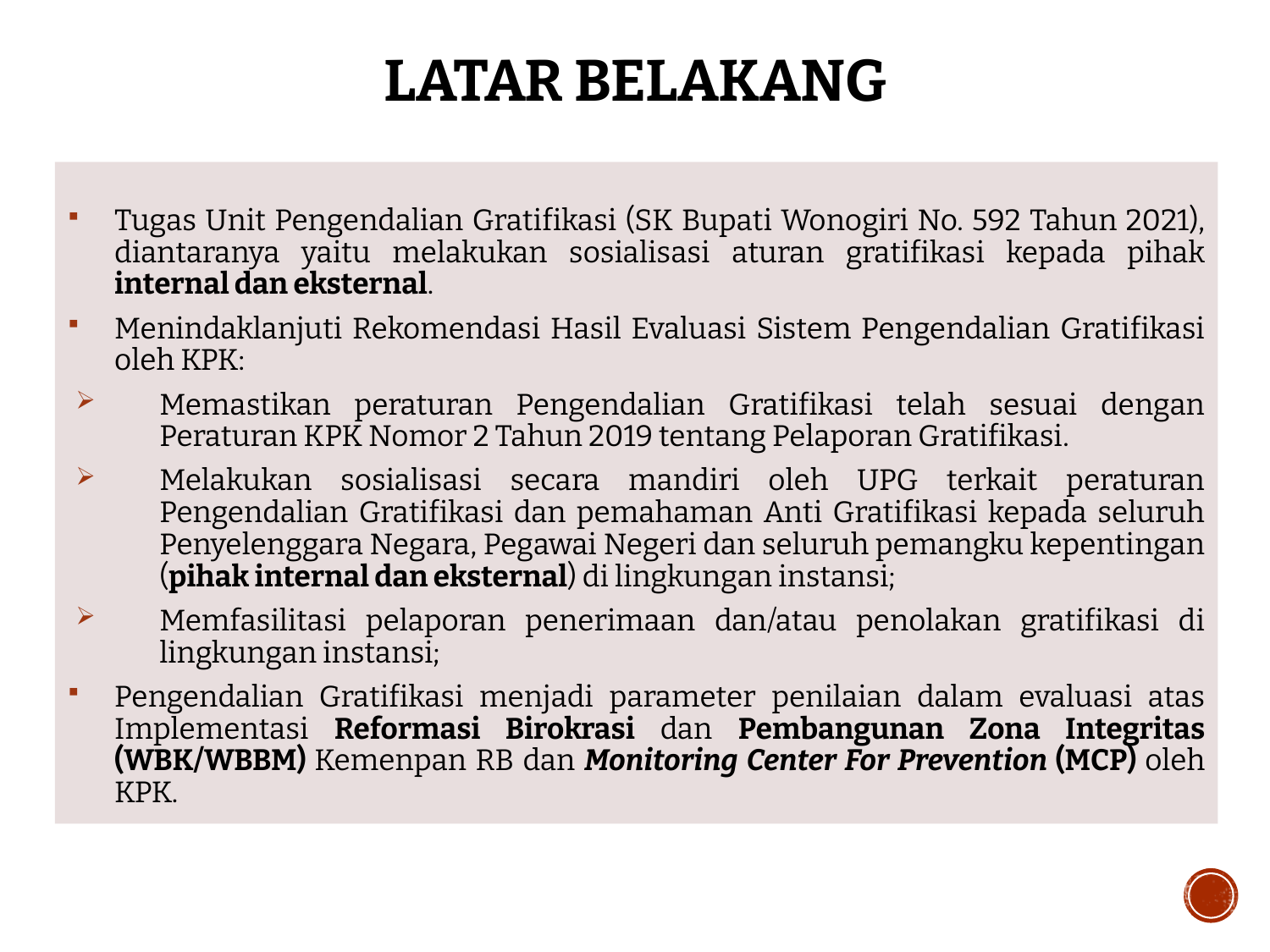

LATAR BELAKANG

Tugas Unit Pengendalian Gratifikasi (SK Bupati Wonogiri No. 592 Tahun 2021), diantaranya yaitu melakukan sosialisasi aturan gratifikasi kepada pihak internal dan eksternal.
Menindaklanjuti Rekomendasi Hasil Evaluasi Sistem Pengendalian Gratifikasi oleh KPK:
Memastikan peraturan Pengendalian Gratifikasi telah sesuai dengan Peraturan KPK Nomor 2 Tahun 2019 tentang Pelaporan Gratifikasi.
Melakukan sosialisasi secara mandiri oleh UPG terkait peraturan Pengendalian Gratifikasi dan pemahaman Anti Gratifikasi kepada seluruh Penyelenggara Negara, Pegawai Negeri dan seluruh pemangku kepentingan (pihak internal dan eksternal) di lingkungan instansi;
Memfasilitasi pelaporan penerimaan dan/atau penolakan gratifikasi di lingkungan instansi;
Pengendalian Gratifikasi menjadi parameter penilaian dalam evaluasi atas Implementasi Reformasi Birokrasi dan Pembangunan Zona Integritas (WBK/WBBM) Kemenpan RB dan Monitoring Center For Prevention (MCP) oleh KPK.